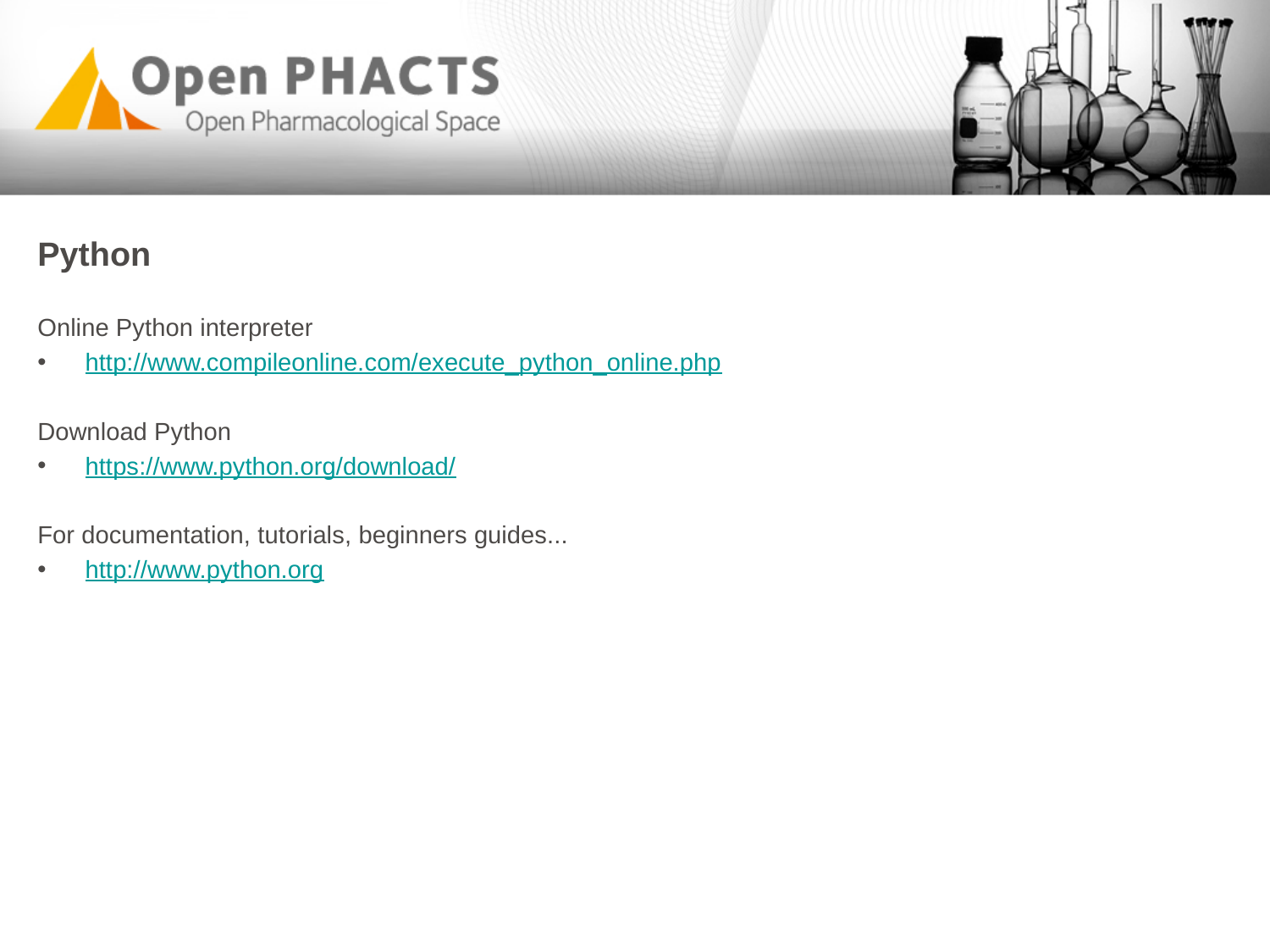

Python

Online Python interpreter
http://www.compileonline.com/execute_python_online.php

Download Python
https://www.python.org/download/

For documentation, tutorials, beginners guides...
http://www.python.org